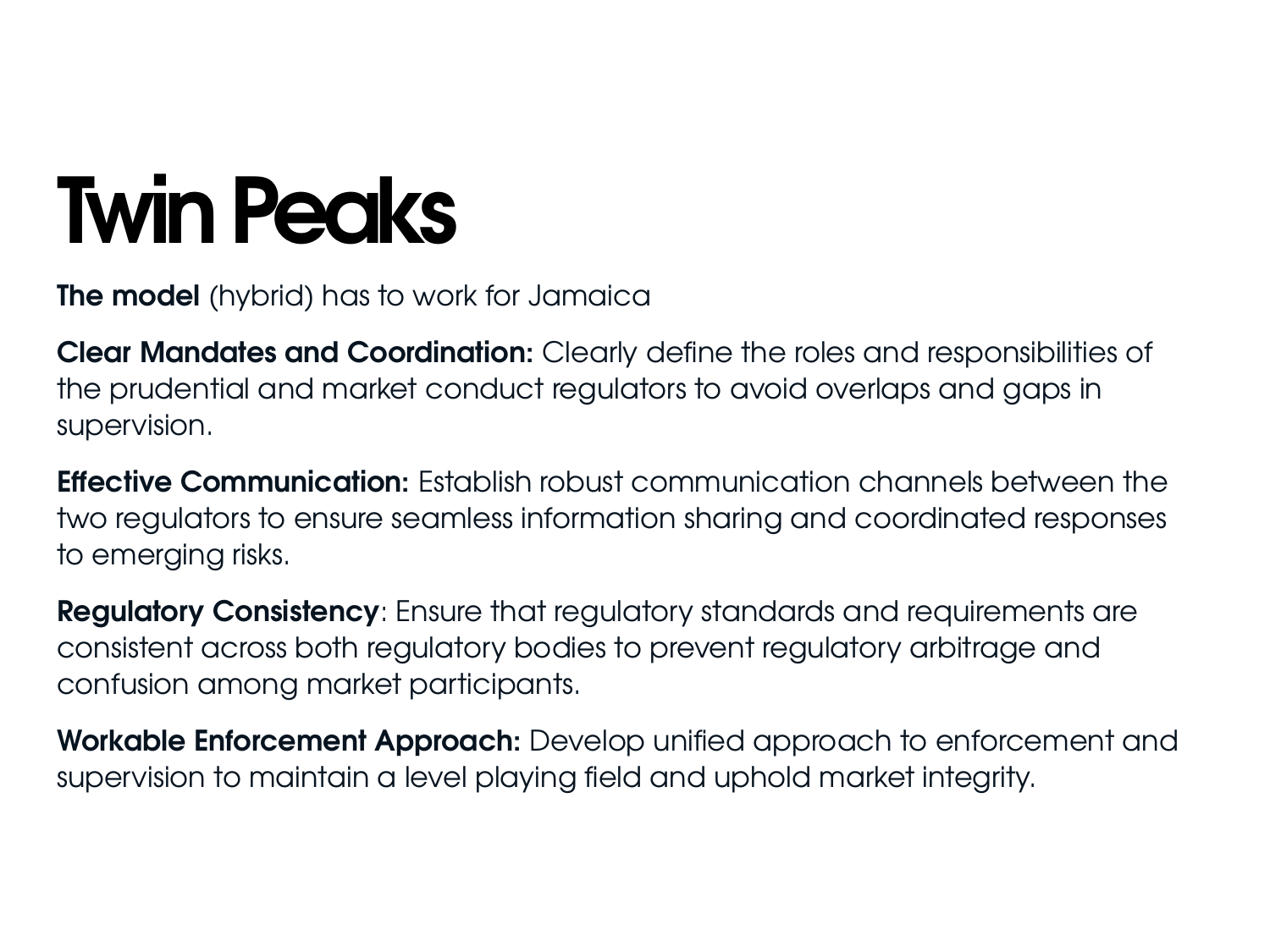

# Twin Peaks
The model (hybrid) has to work for Jamaica
Clear Mandates and Coordination: Clearly define the roles and responsibilities of the prudential and market conduct regulators to avoid overlaps and gaps in supervision.
Effective Communication: Establish robust communication channels between the two regulators to ensure seamless information sharing and coordinated responses to emerging risks.
Regulatory Consistency: Ensure that regulatory standards and requirements are consistent across both regulatory bodies to prevent regulatory arbitrage and confusion among market participants.
Workable Enforcement Approach: Develop unified approach to enforcement and supervision to maintain a level playing field and uphold market integrity.